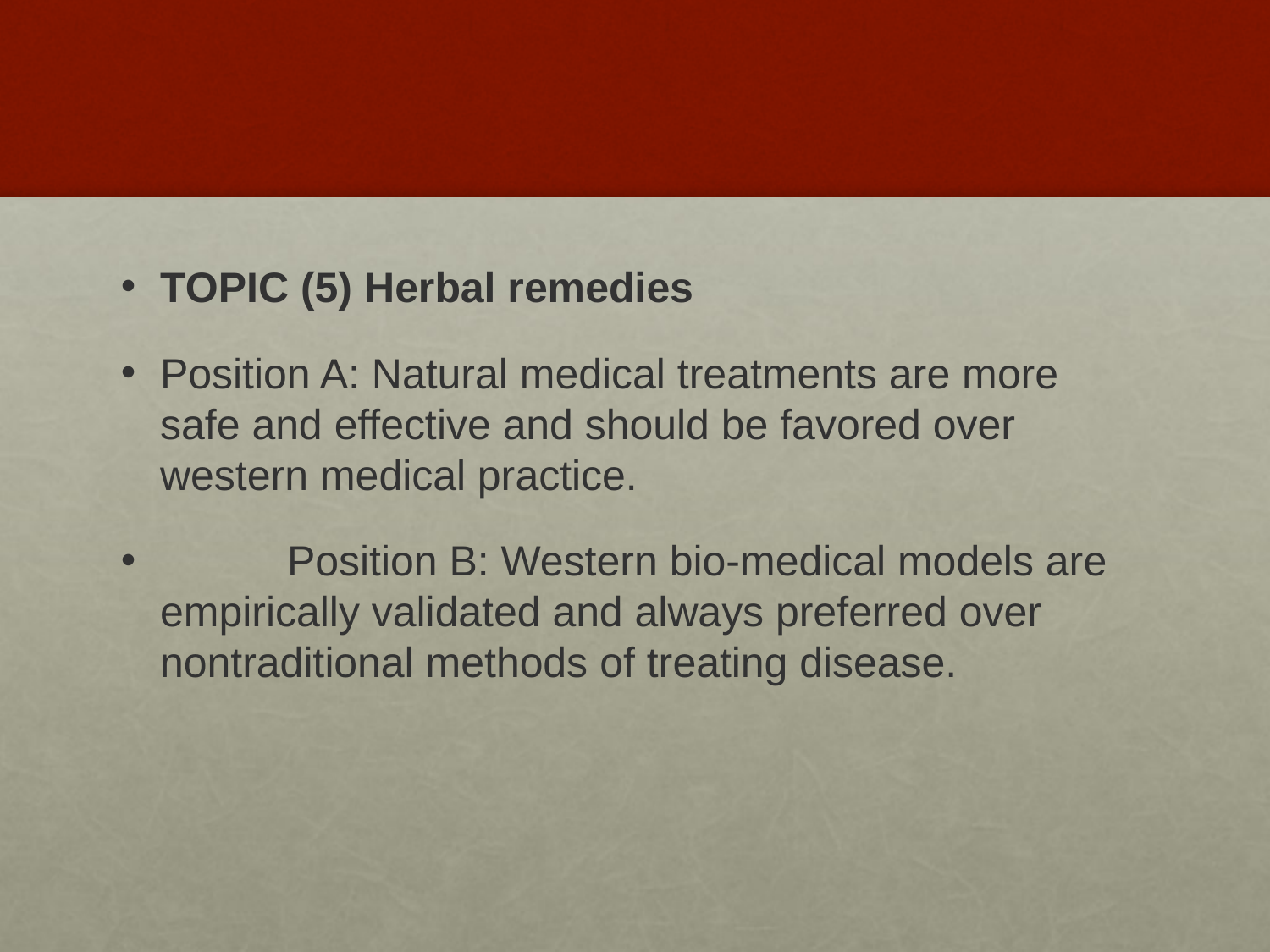

#
TOPIC (5) Herbal remedies
Position A: Natural medical treatments are more safe and effective and should be favored over western medical practice.
	Position B: Western bio-medical models are empirically validated and always preferred over nontraditional methods of treating disease.